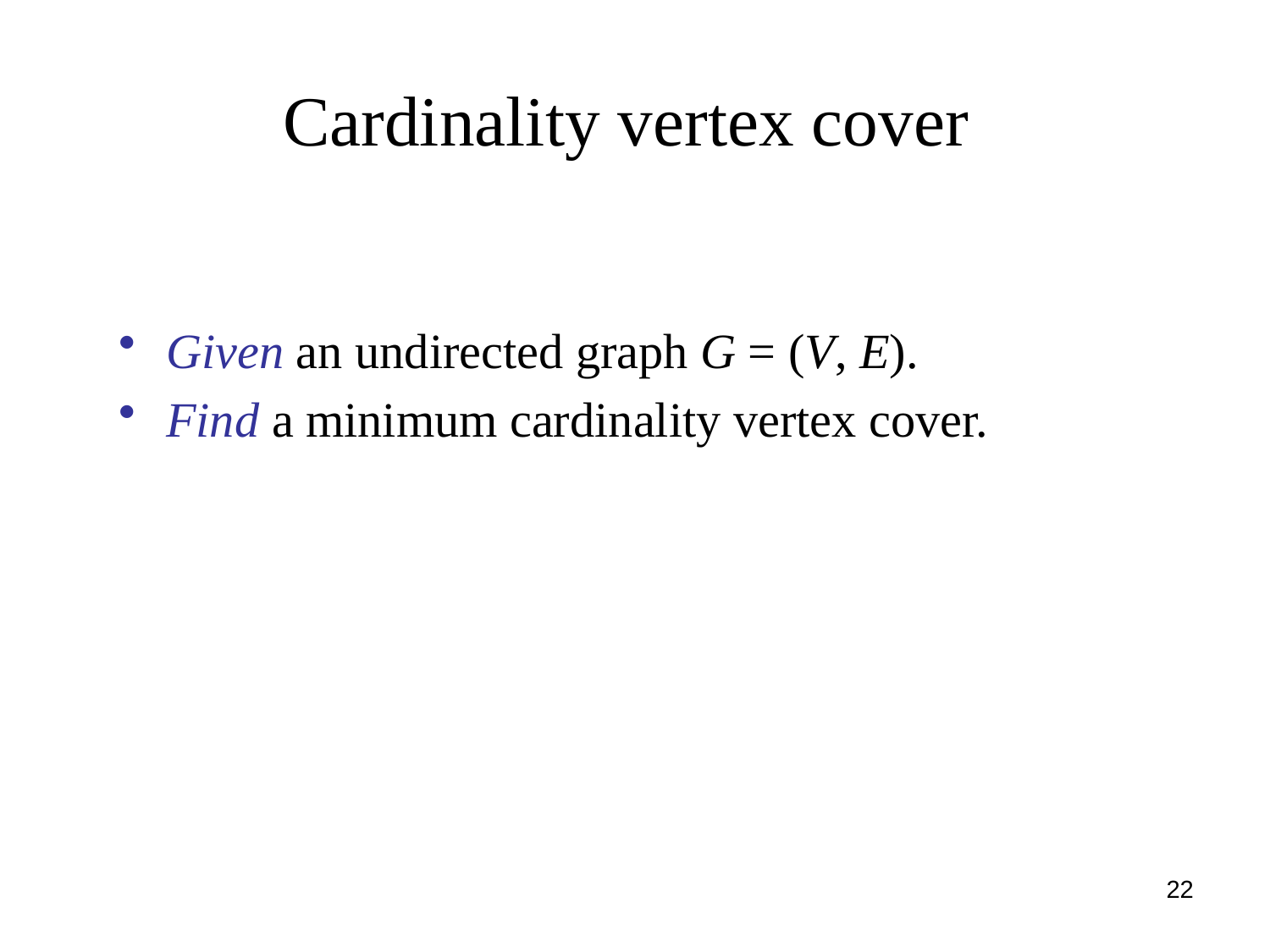

# Cardinality vertex cover

Given an undirected graph G = (V, E).
Find a minimum cardinality vertex cover.
22